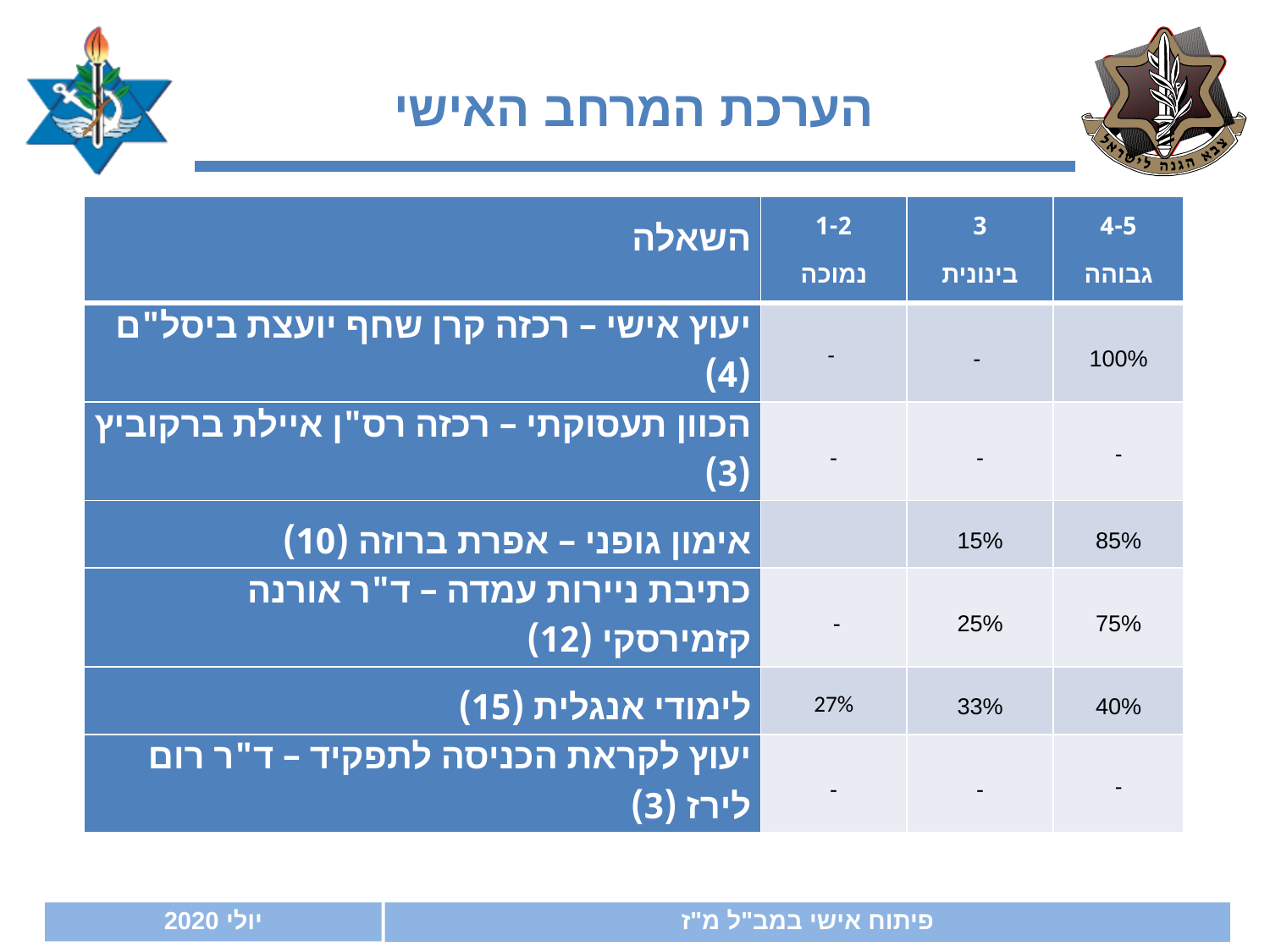

הערכת המרחב האישי
| השאלה | 1-2 נמוכה | 3 בינונית | 4-5 גבוהה |
| --- | --- | --- | --- |
| יעוץ אישי – רכזה קרן שחף יועצת ביסל"ם (4) | - | - | 100% |
| הכוון תעסוקתי – רכזה רס"ן איילת ברקוביץ (3) | - | - | - |
| אימון גופני – אפרת ברוזה (10) |  | 15% | 85% |
| כתיבת ניירות עמדה – ד"ר אורנה קזמירסקי (12) | - | 25% | 75% |
| לימודי אנגלית (15) | 27% | 33% | 40% |
| יעוץ לקראת הכניסה לתפקיד – ד"ר רום לירז (3) | - | - | - |